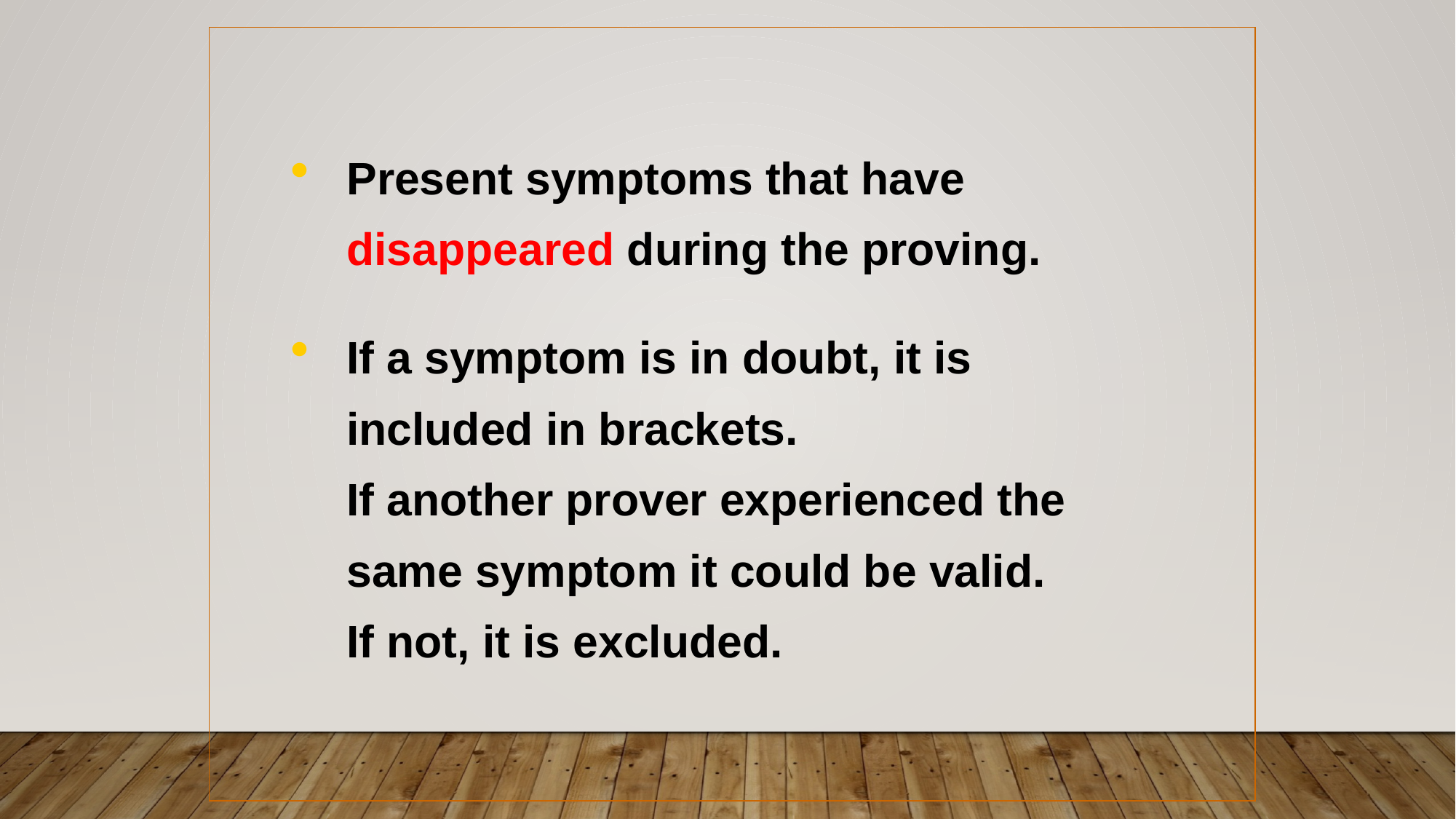

Present symptoms that have disappeared during the proving.

If a symptom is in doubt, it is
	included in brackets.
	If another prover experienced the same symptom it could be valid.
	If not, it is excluded.